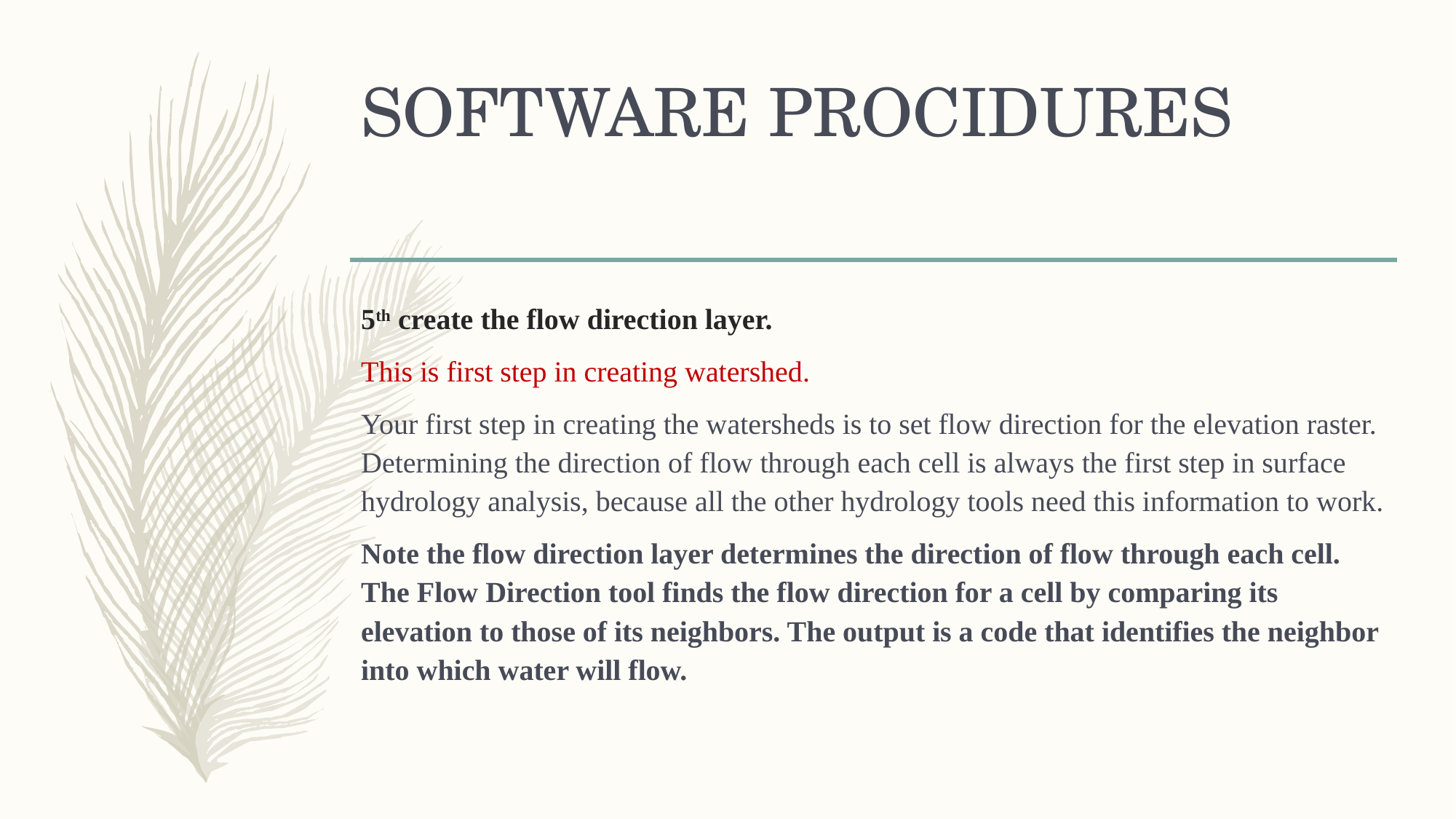

# SOFTWARE PROCIDURES
5th create the flow direction layer.
This is first step in creating watershed.
Your first step in creating the watersheds is to set flow direction for the elevation raster. Determining the direction of flow through each cell is always the first step in surface hydrology analysis, because all the other hydrology tools need this information to work.
Note the flow direction layer determines the direction of flow through each cell. The Flow Direction tool finds the flow direction for a cell by comparing its elevation to those of its neighbors. The output is a code that identifies the neighbor into which water will flow.